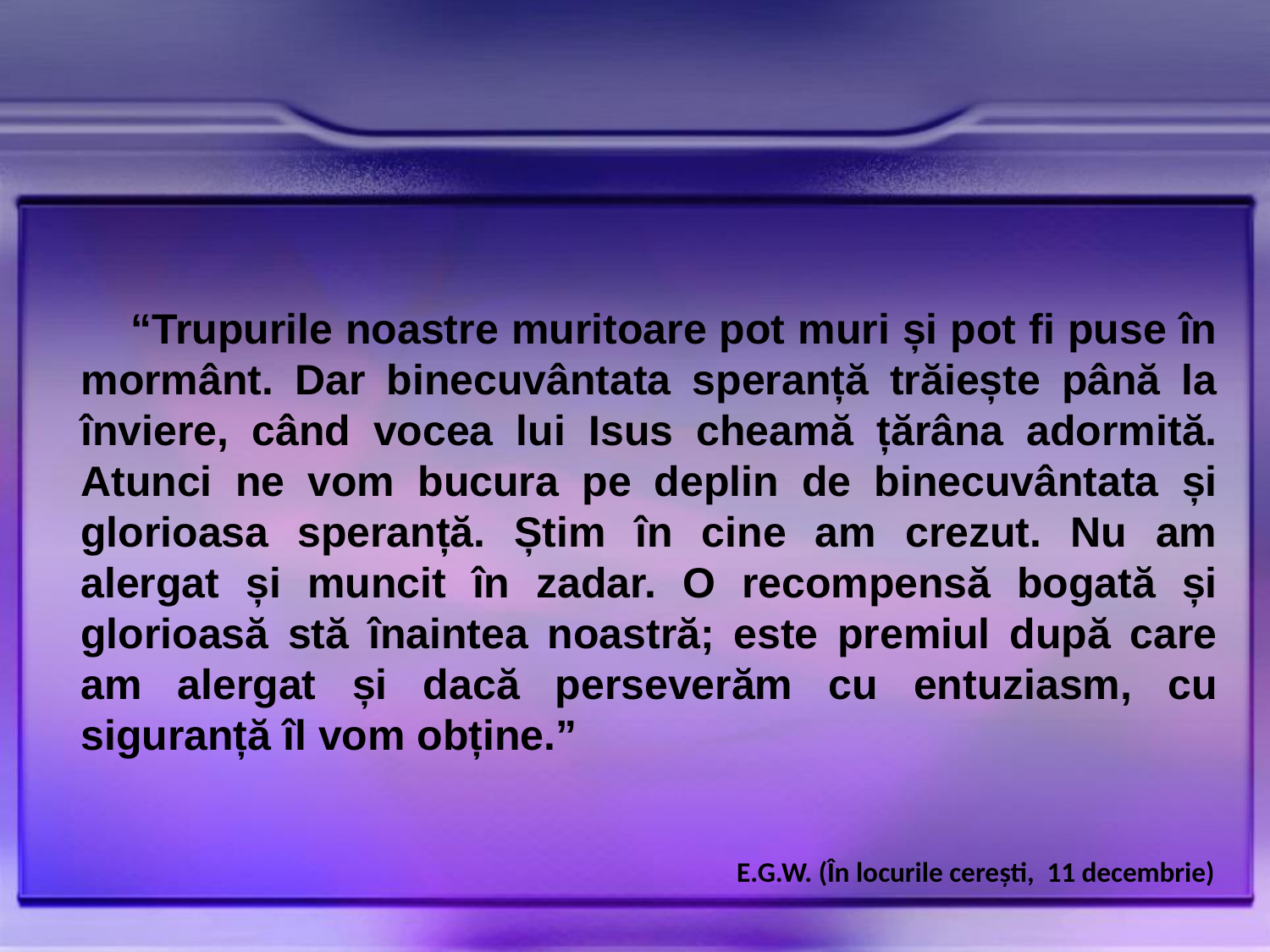

“Trupurile noastre muritoare pot muri și pot fi puse în mormânt. Dar binecuvântata speranță trăiește până la înviere, când vocea lui Isus cheamă țărâna adormită. Atunci ne vom bucura pe deplin de binecuvântata și glorioasa speranță. Știm în cine am crezut. Nu am alergat și muncit în zadar. O recompensă bogată și glorioasă stă înaintea noastră; este premiul după care am alergat și dacă perseverăm cu entuziasm, cu siguranță îl vom obține.”
E.G.W. (În locurile cereşti,  11 decembrie)